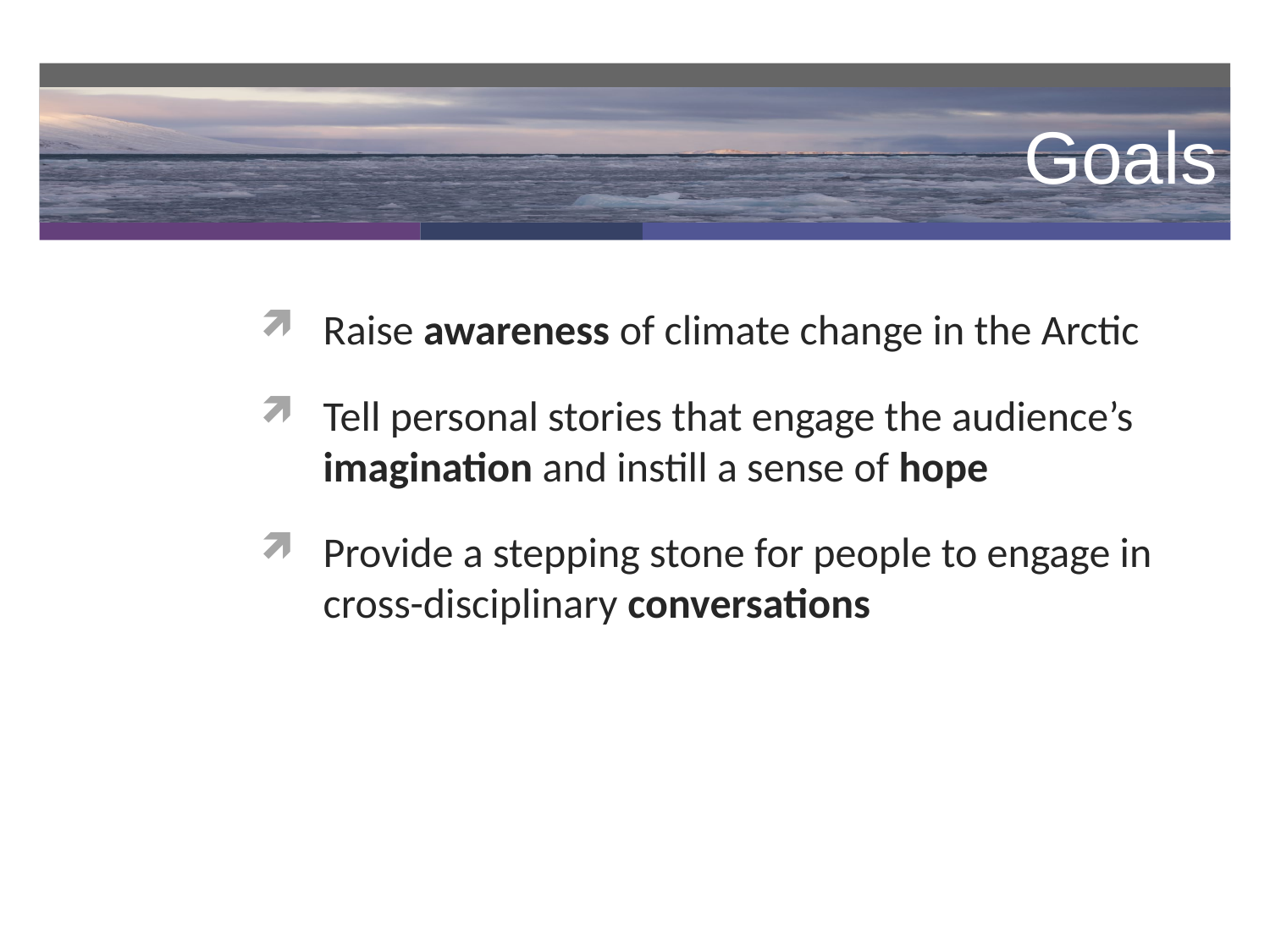

# Goals
Raise awareness of climate change in the Arctic
Tell personal stories that engage the audience’s imagination and instill a sense of hope
Provide a stepping stone for people to engage in cross-disciplinary conversations